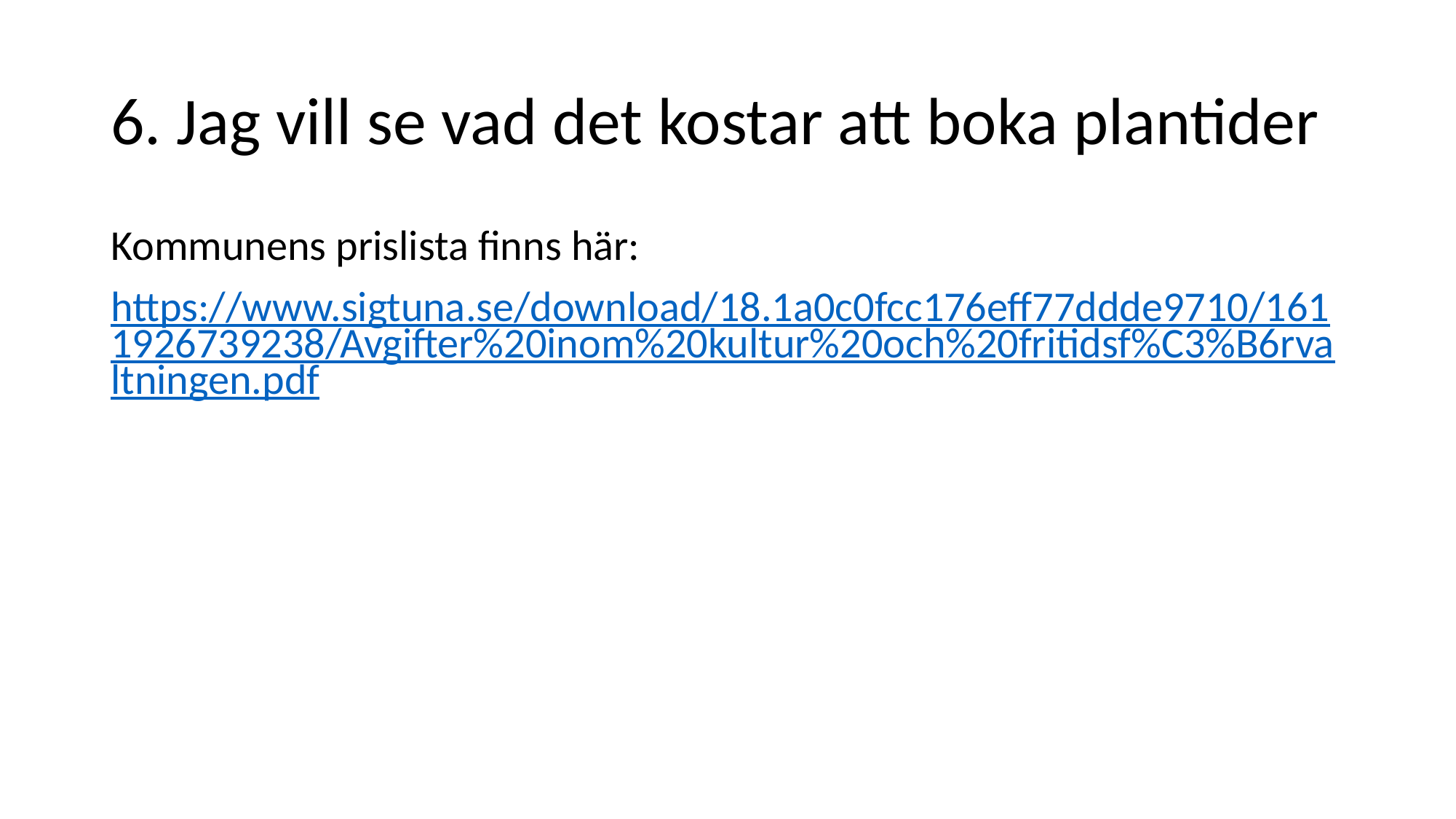

# 6. Jag vill se vad det kostar att boka plantider
Kommunens prislista finns här:
https://www.sigtuna.se/download/18.1a0c0fcc176eff77ddde9710/1611926739238/Avgifter%20inom%20kultur%20och%20fritidsf%C3%B6rvaltningen.pdf